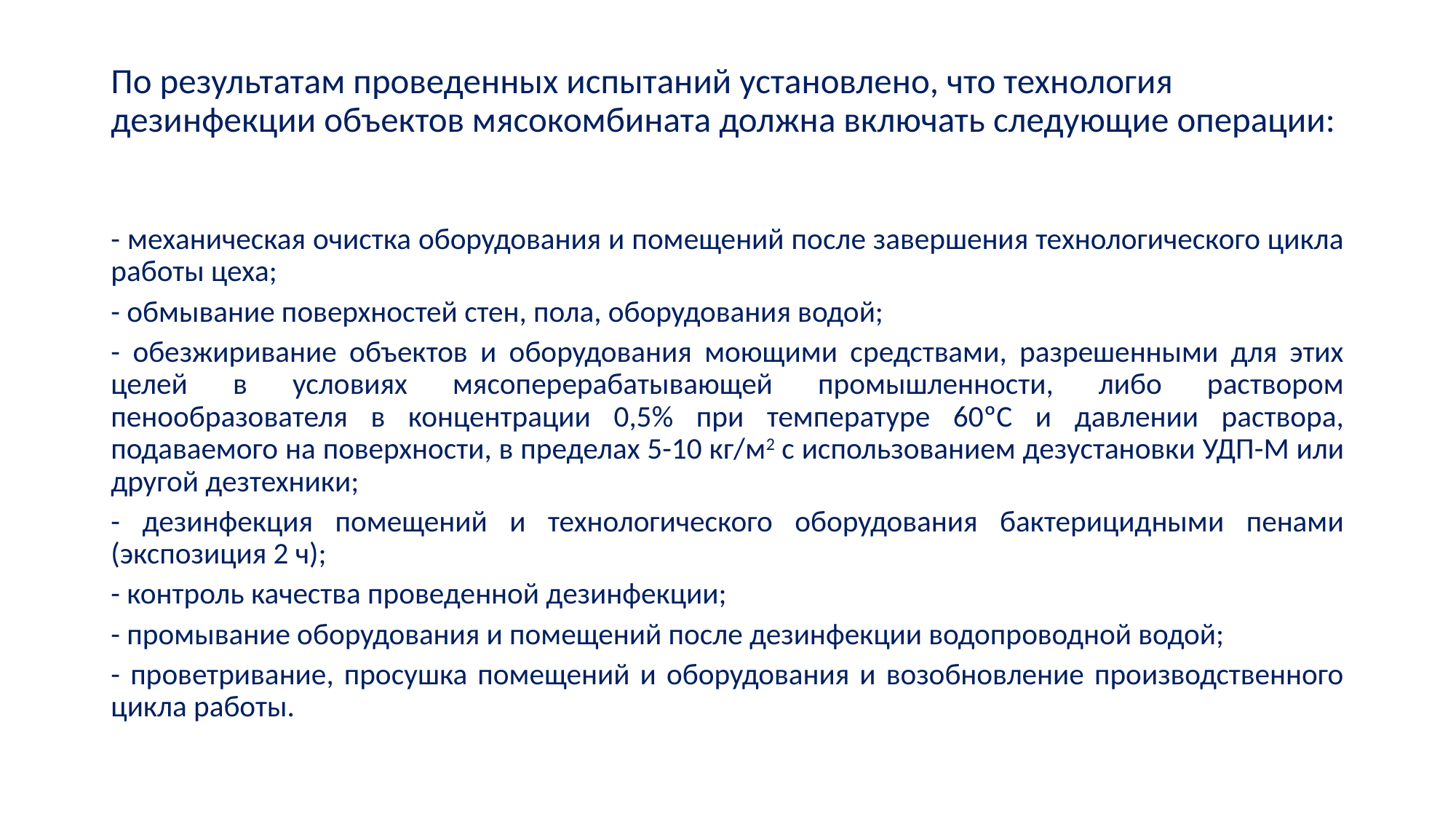

# По результатам проведенных испытаний установлено, что технология дезинфекции объектов мясокомбината должна включать следующие операции:
- механическая очистка оборудования и помещений после завершения технологического цикла работы цеха;
- обмывание поверхностей стен, пола, оборудования водой;
- обезжиривание объектов и оборудования моющими средствами, разрешенными для этих целей в условиях мясоперерабатывающей промышленности, либо раствором пенообразователя в концентрации 0,5% при температуре 60ºC и давлении раствора, подаваемого на поверхности, в пределах 5-10 кг/м2 с использованием дезустановки УДП-М или другой дезтехники;
- дезинфекция помещений и технологического оборудования бактерицидными пенами (экспозиция 2 ч);
- контроль качества проведенной дезинфекции;
- промывание оборудования и помещений после дезинфекции водопроводной водой;
- проветривание, просушка помещений и оборудования и возобновление производственного цикла работы.